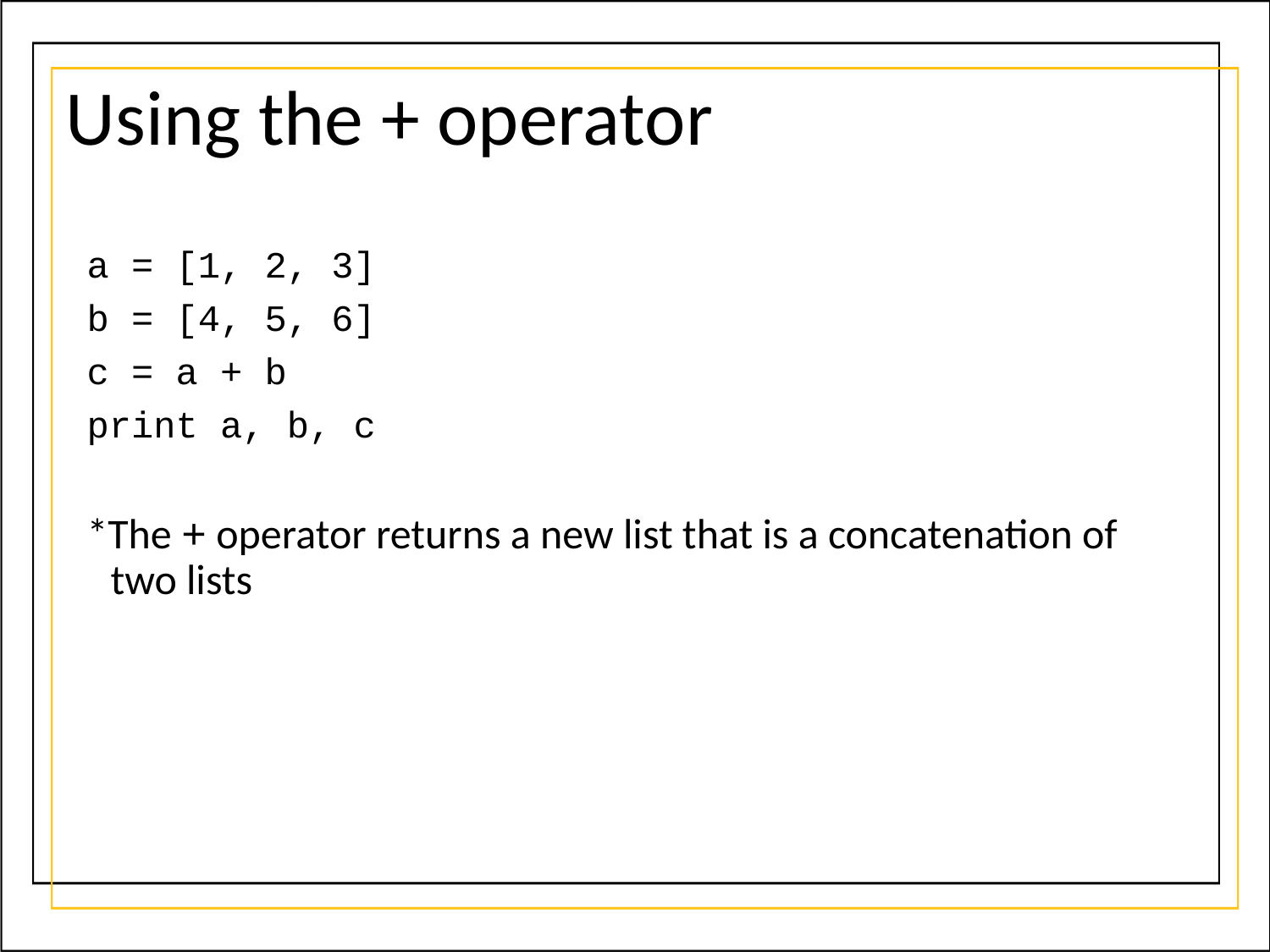

# Using the + operator
a = [1, 2, 3]
b = [4, 5, 6]
c = a + b
print a, b, c

*The + operator returns a new list that is a concatenation of two lists